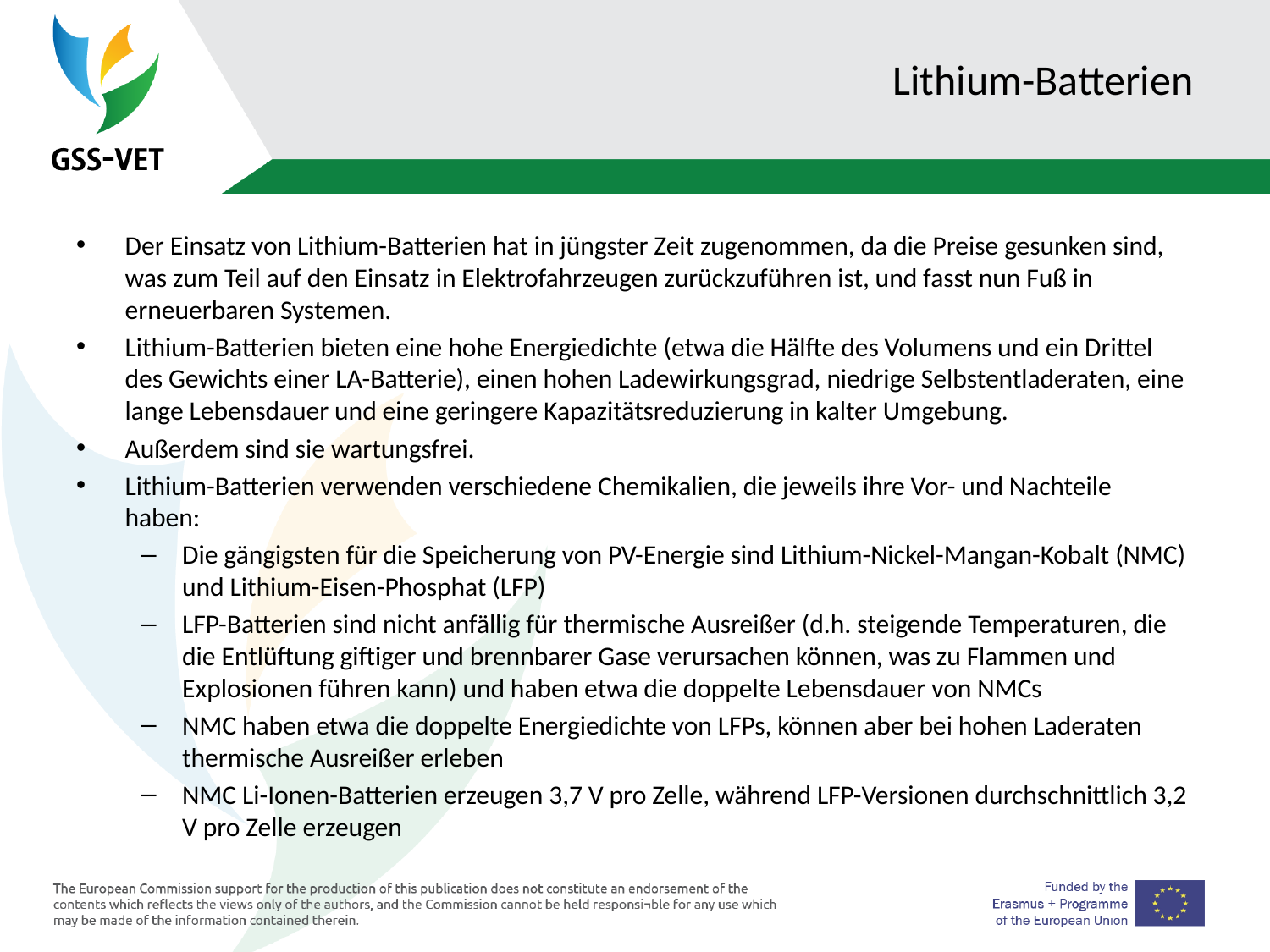

# Lithium-Batterien
Der Einsatz von Lithium-Batterien hat in jüngster Zeit zugenommen, da die Preise gesunken sind, was zum Teil auf den Einsatz in Elektrofahrzeugen zurückzuführen ist, und fasst nun Fuß in erneuerbaren Systemen.
Lithium-Batterien bieten eine hohe Energiedichte (etwa die Hälfte des Volumens und ein Drittel des Gewichts einer LA-Batterie), einen hohen Ladewirkungsgrad, niedrige Selbstentladeraten, eine lange Lebensdauer und eine geringere Kapazitätsreduzierung in kalter Umgebung.
Außerdem sind sie wartungsfrei.
Lithium-Batterien verwenden verschiedene Chemikalien, die jeweils ihre Vor- und Nachteile haben:
Die gängigsten für die Speicherung von PV-Energie sind Lithium-Nickel-Mangan-Kobalt (NMC) und Lithium-Eisen-Phosphat (LFP)
LFP-Batterien sind nicht anfällig für thermische Ausreißer (d.h. steigende Temperaturen, die die Entlüftung giftiger und brennbarer Gase verursachen können, was zu Flammen und Explosionen führen kann) und haben etwa die doppelte Lebensdauer von NMCs
NMC haben etwa die doppelte Energiedichte von LFPs, können aber bei hohen Laderaten thermische Ausreißer erleben
NMC Li-Ionen-Batterien erzeugen 3,7 V pro Zelle, während LFP-Versionen durchschnittlich 3,2 V pro Zelle erzeugen